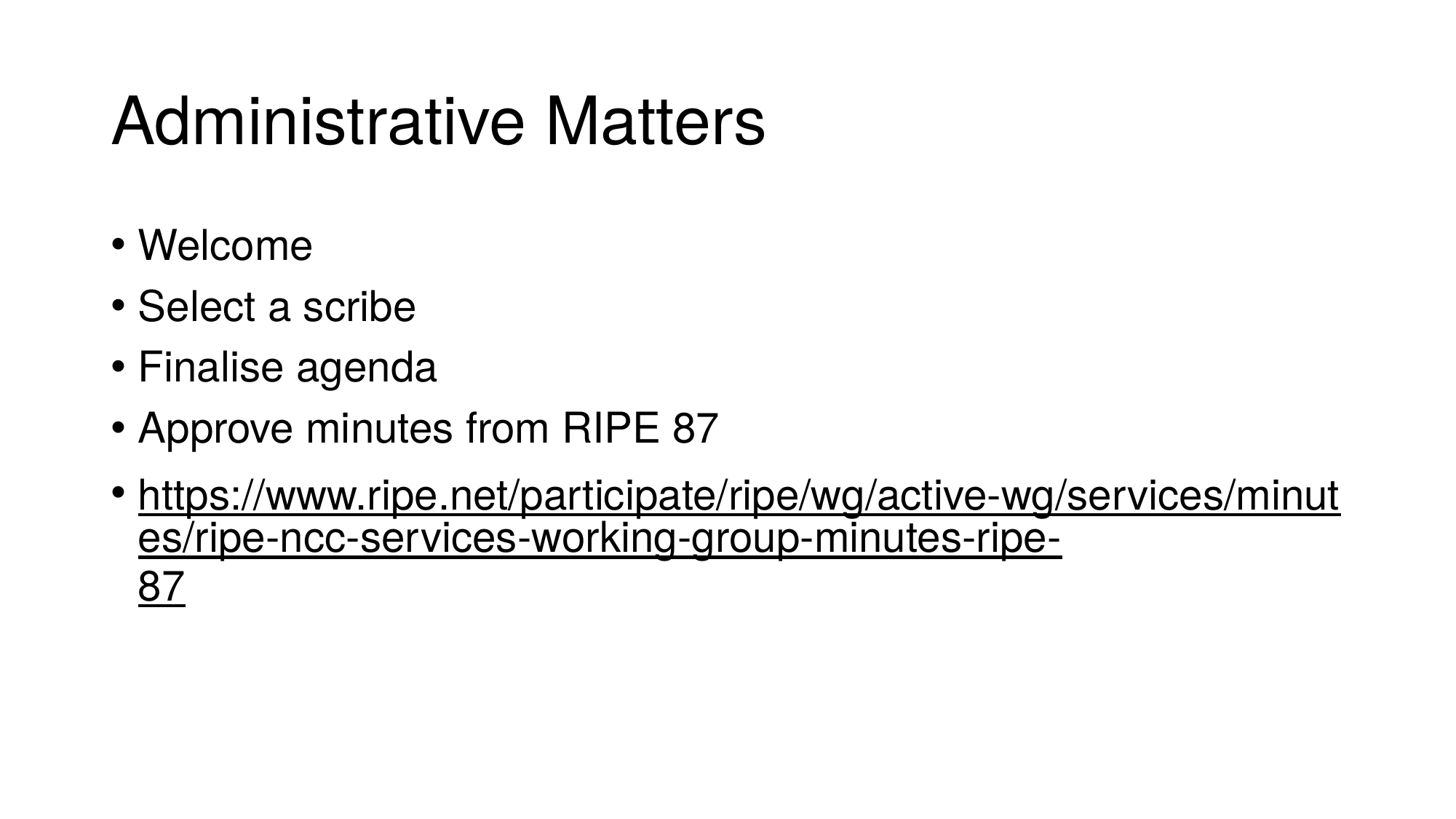

# Administrative Matters
Welcome
Select a scribe
Finalise agenda
Approve minutes from RIPE 87
https://www.ripe.net/participate/ripe/wg/active-wg/services/minutes/ripe-ncc-services-working-group-minutes-ripe-87